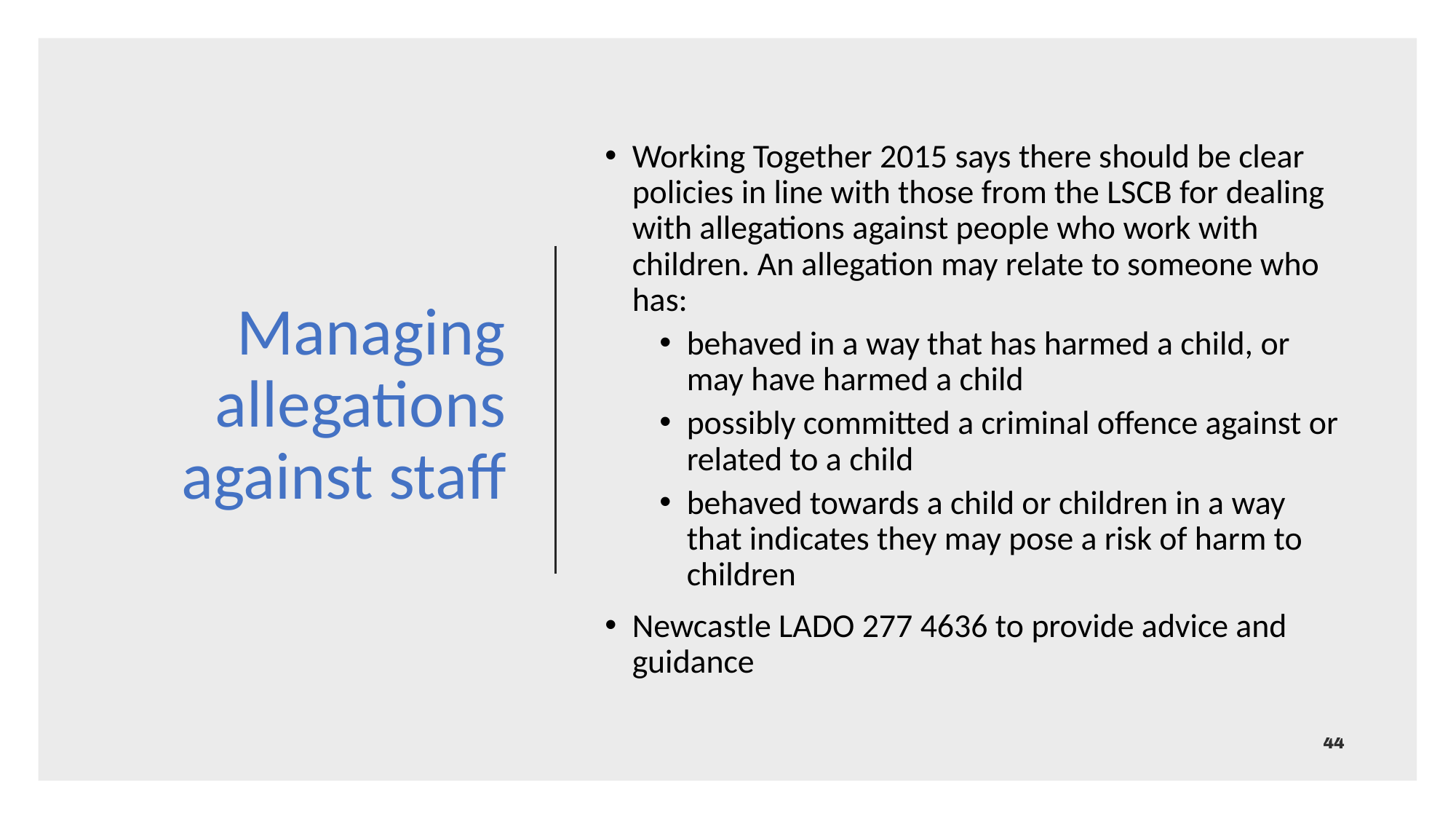

# Managing allegations against staff
Working Together 2015 says there should be clear policies in line with those from the LSCB for dealing with allegations against people who work with children. An allegation may relate to someone who has:
behaved in a way that has harmed a child, or may have harmed a child
possibly committed a criminal offence against or related to a child
behaved towards a child or children in a way that indicates they may pose a risk of harm to children
Newcastle LADO 277 4636 to provide advice and guidance
44